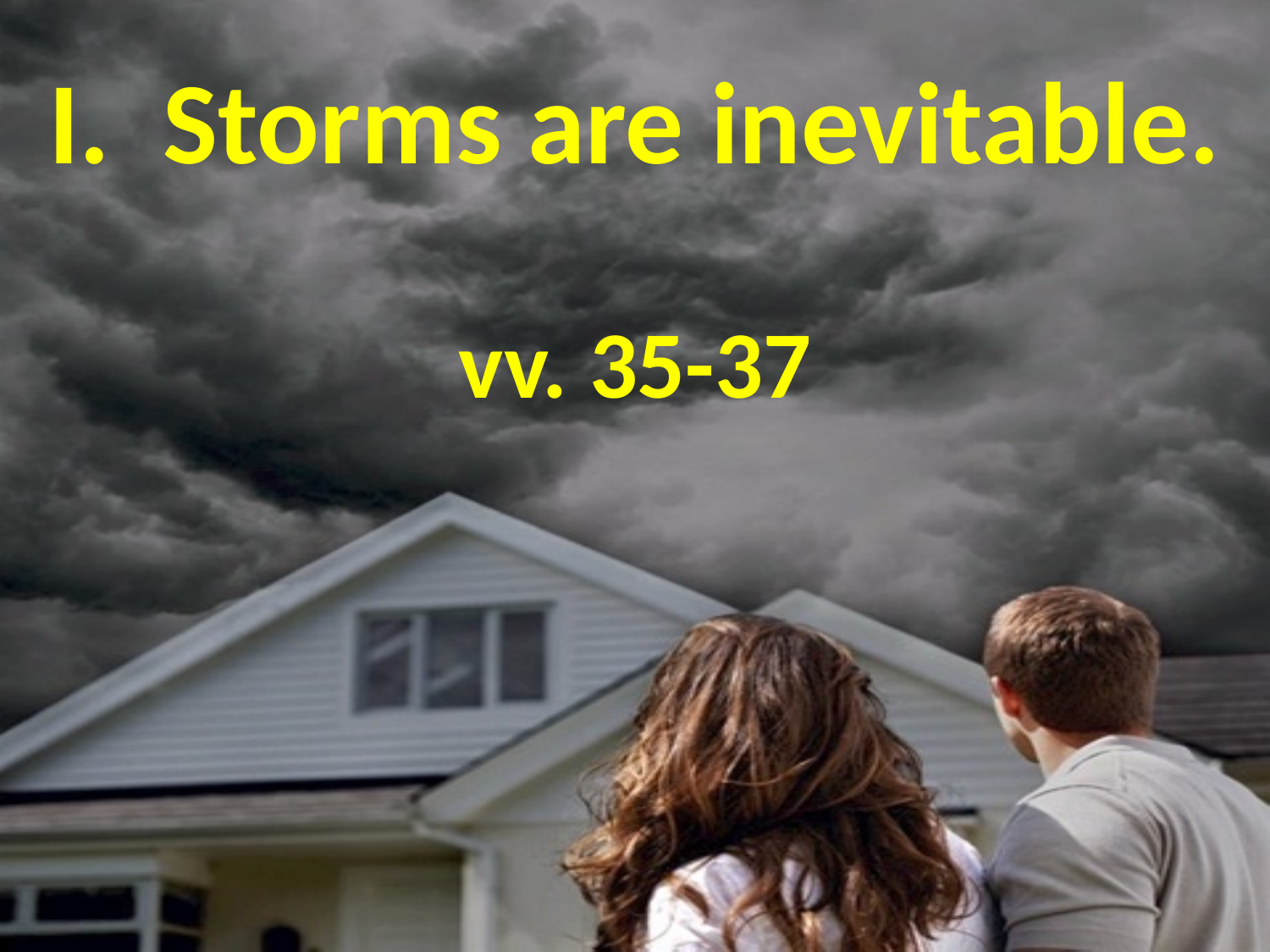

# I.  Storms are inevitable.
vv. 35-37